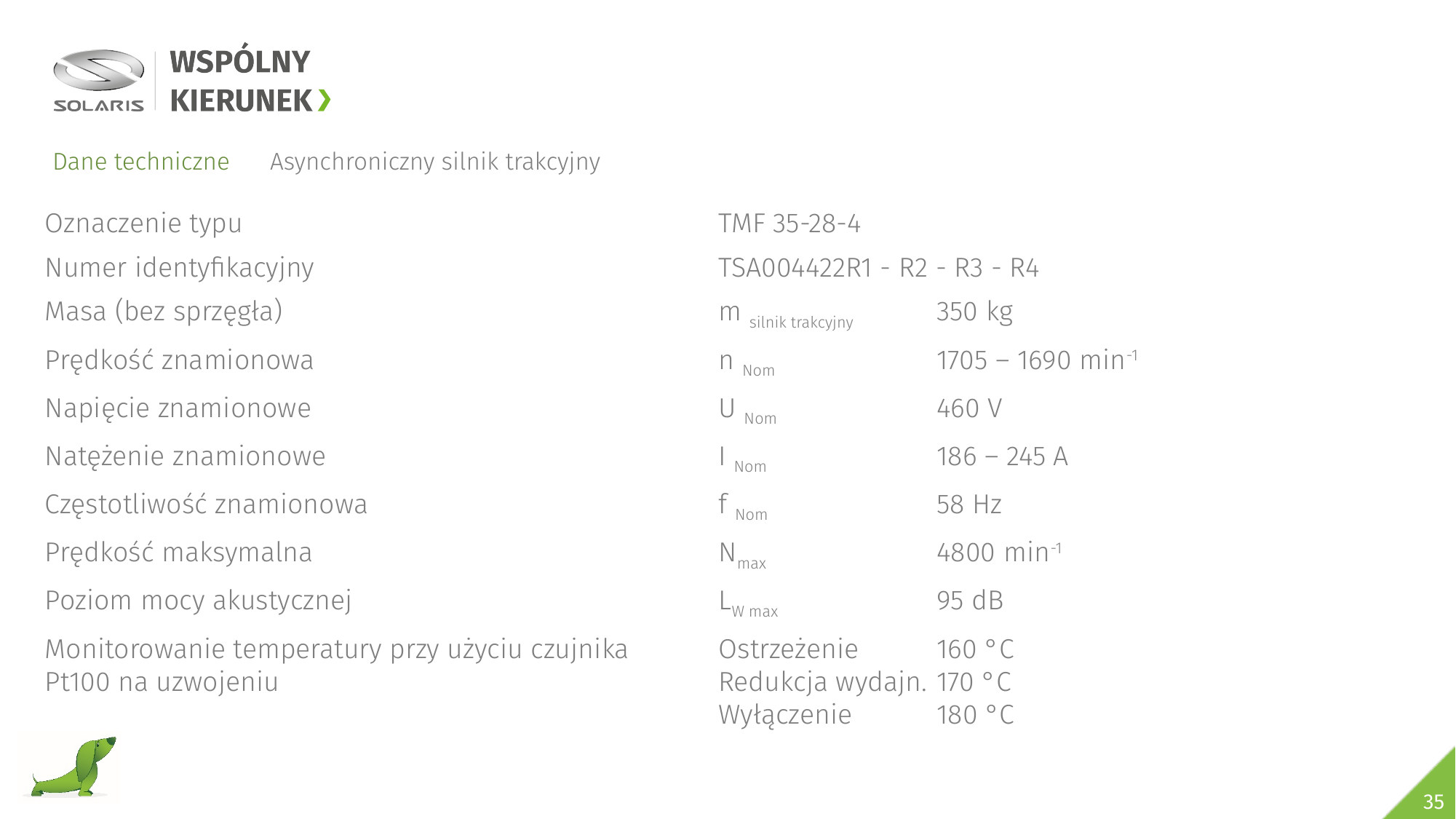

Dane techniczne
Asynchroniczny silnik trakcyjny
| Oznaczenie typu | TMF 35-28-4 |
| --- | --- |
| Numer identyfikacyjny | TSA004422R1 - R2 - R3 - R4 |
| Masa (bez sprzęgła) | m silnik trakcyjny 350 kg |
| Prędkość znamionowa | n Nom 1705 – 1690 min-1 |
| Napięcie znamionowe | U Nom 460 V |
| Natężenie znamionowe | I Nom 186 – 245 A |
| Częstotliwość znamionowa | f Nom 58 Hz |
| Prędkość maksymalna | Nmax 4800 min-1 |
| Poziom mocy akustycznej | LW max 95 dB |
| Monitorowanie temperatury przy użyciu czujnika Pt100 na uzwojeniu | Ostrzeżenie 160 °C Redukcja wydajn. 170 °C Wyłączenie 180 °C |